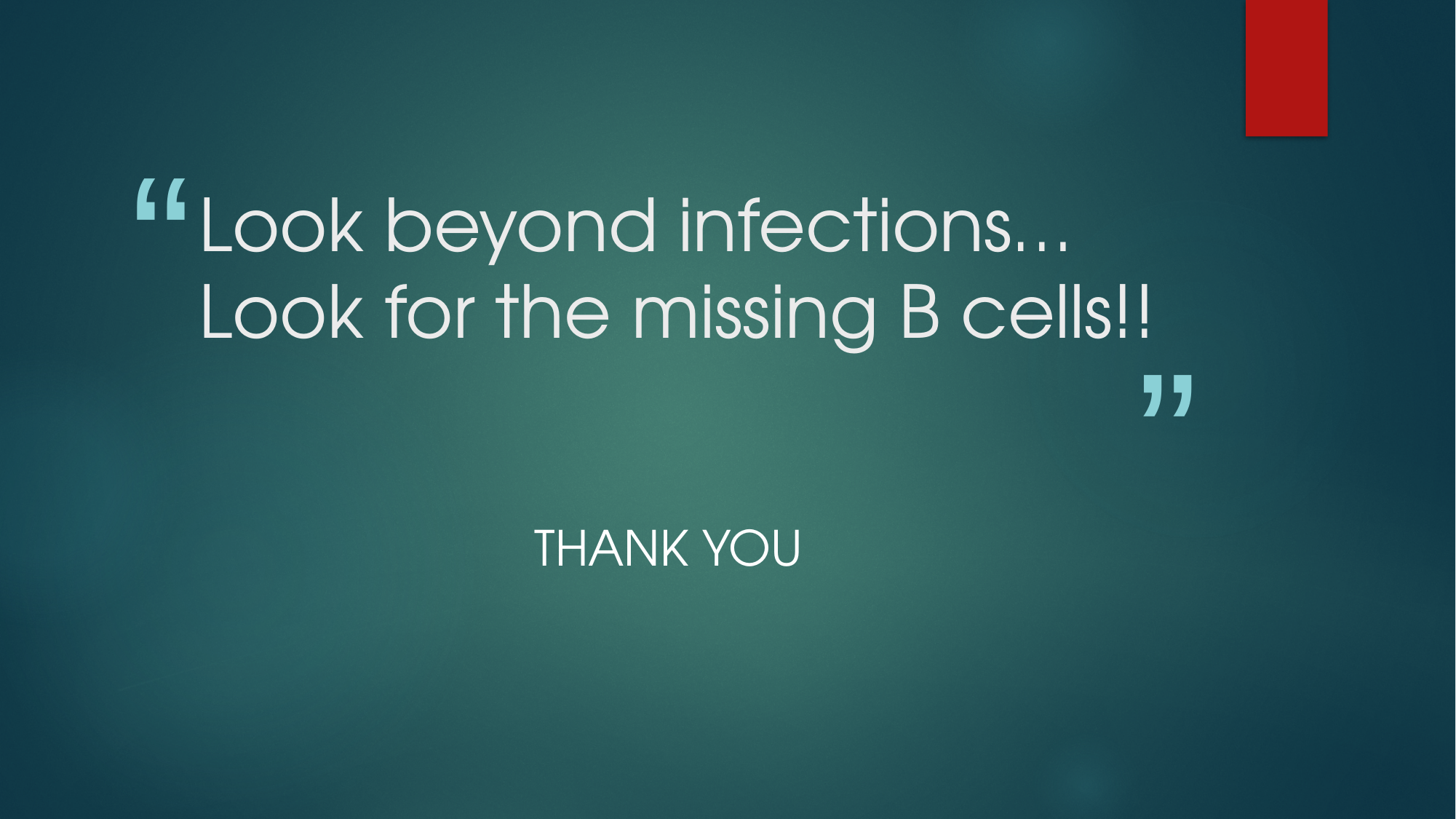

# Look beyond infections… Look for the missing B cells!!
THANK YOU